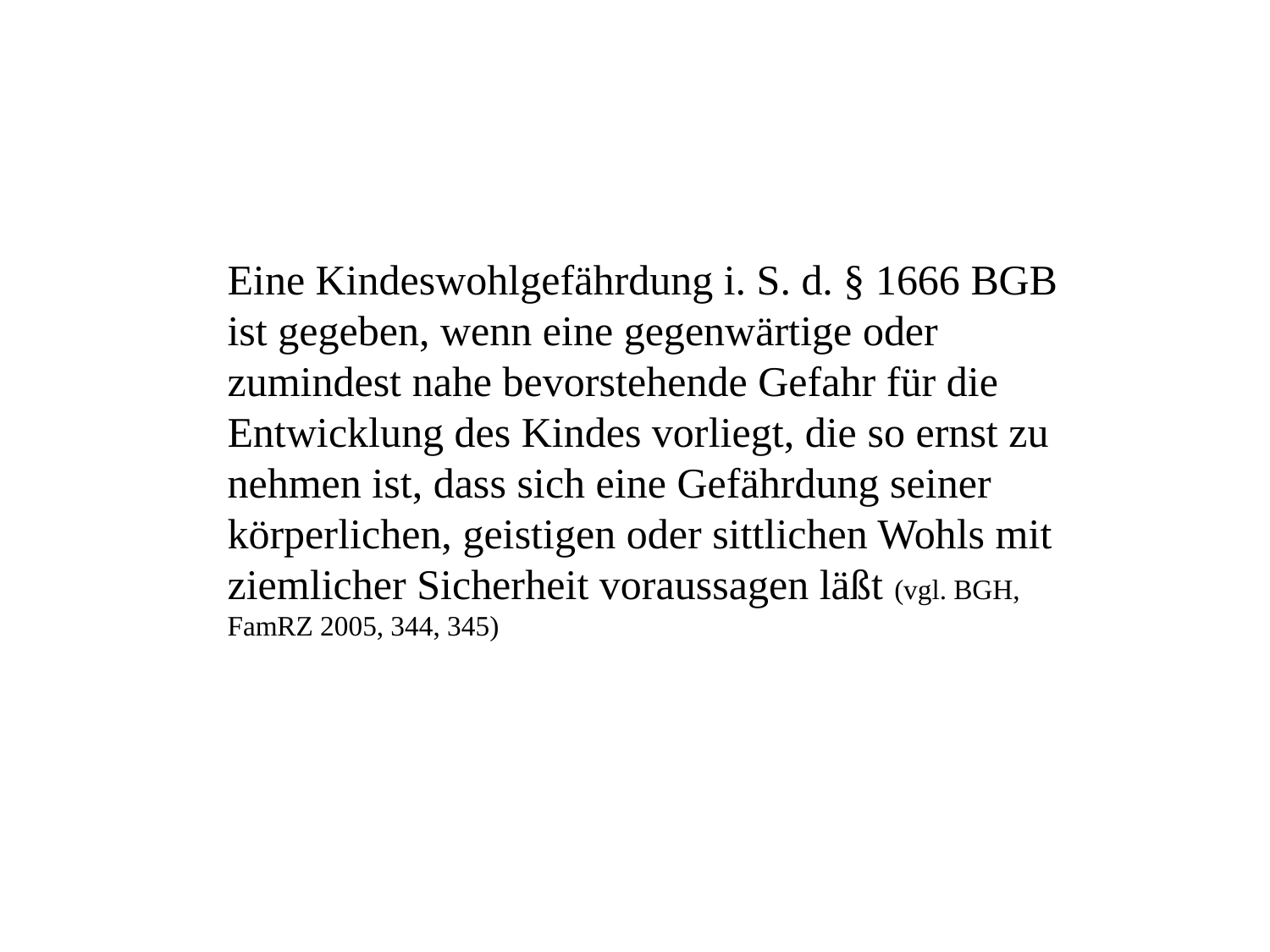

Eine Kindeswohlgefährdung i. S. d. § 1666 BGB ist gegeben, wenn eine gegenwärtige oder zumindest nahe bevorstehende Gefahr für die Entwicklung des Kindes vorliegt, die so ernst zu nehmen ist, dass sich eine Gefährdung seiner körperlichen, geistigen oder sittlichen Wohls mit ziemlicher Sicherheit voraussagen läßt (vgl. BGH, FamRZ 2005, 344, 345)